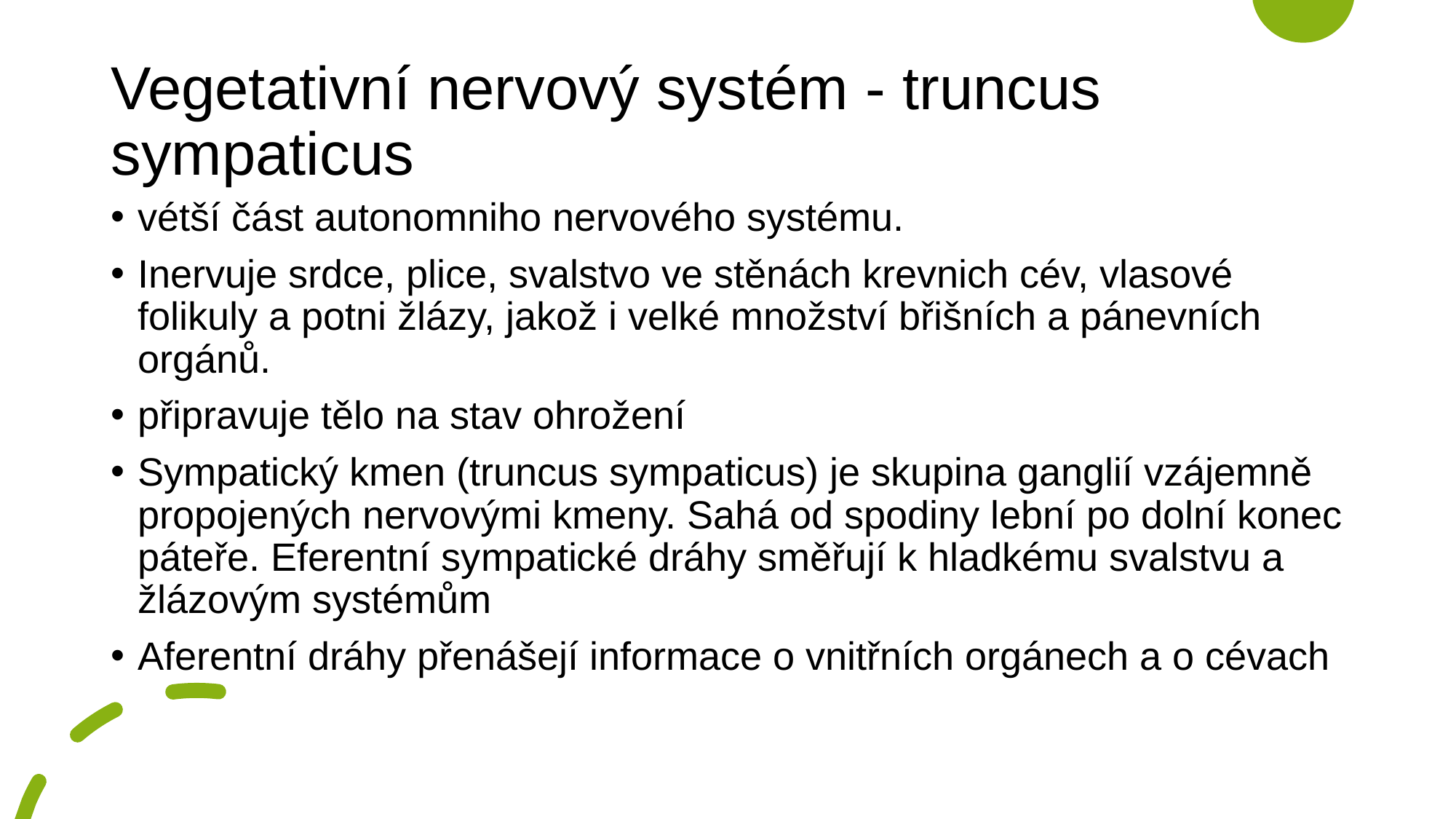

# Vegetativní nervový systém - truncus sympaticus
vétší část autonomniho nervového systému.
Inervuje srdce, plice, svalstvo ve stěnách krevnich cév, vlasové folikuly a potni žlázy, jakož i velké množství břišních a pánevních orgánů.
připravuje tělo na stav ohrožení
Sympatický kmen (truncus sympaticus) je skupina ganglií vzájemně propojených nervovými kmeny. Sahá od spodiny lební po dolní konec páteře. Eferentní sympatické dráhy směřují k hladkému svalstvu a žlázovým systémům
Aferentní dráhy přenášejí informace o vnitřních orgánech a o cévach